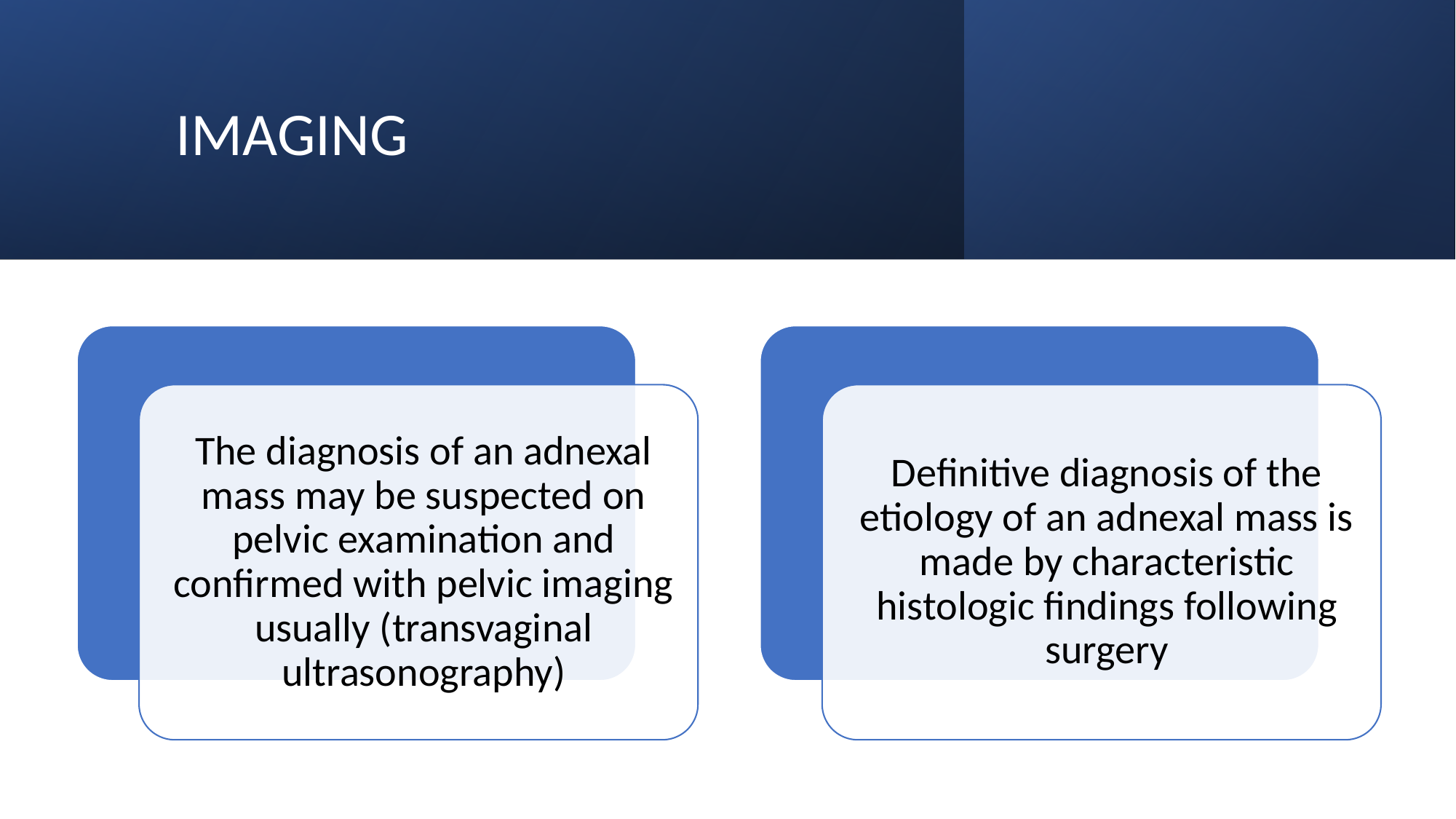

# IMAGING
The diagnosis of an adnexal mass may be suspected on pelvic examination and confirmed with pelvic imaging usually (transvaginal ultrasonography)
Definitive diagnosis of the etiology of an adnexal mass is made by characteristic histologic findings following surgery